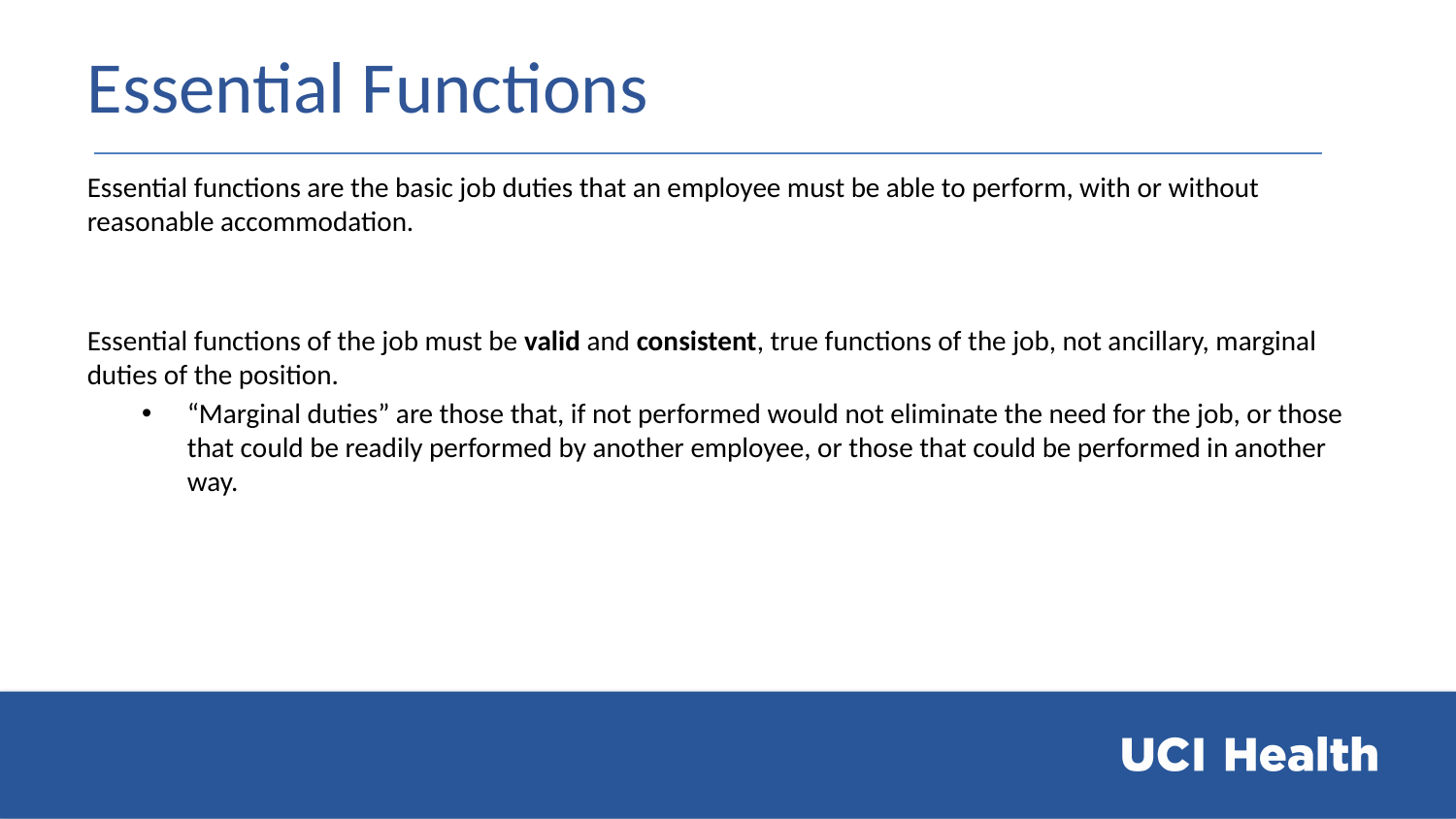

# Essential Functions
Essential functions are the basic job duties that an employee must be able to perform, with or without reasonable accommodation.

Essential functions of the job must be valid and consistent, true functions of the job, not ancillary, marginal duties of the position.
“Marginal duties” are those that, if not performed would not eliminate the need for the job, or those that could be readily performed by another employee, or those that could be performed in another way.